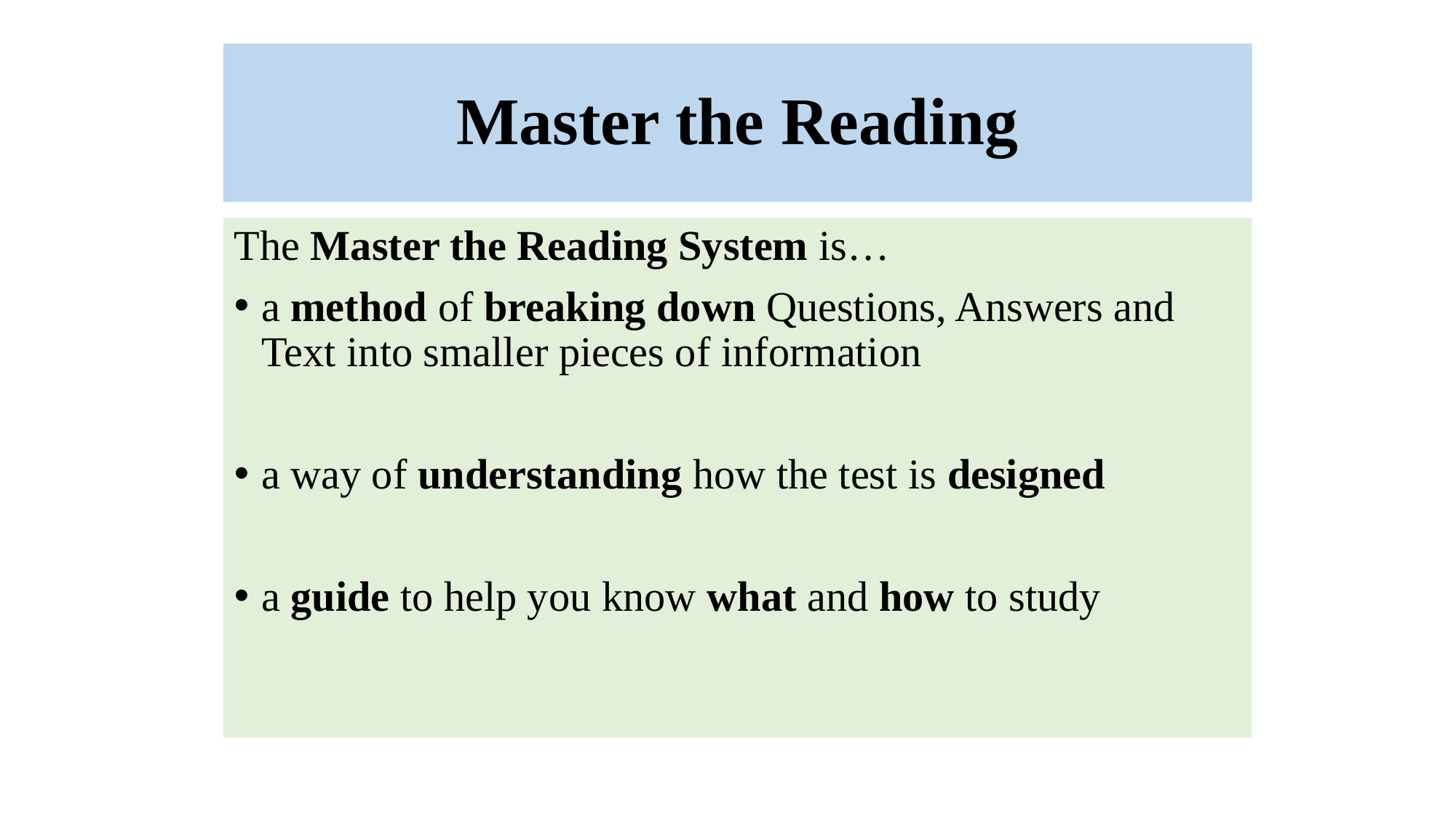

# Master the Reading
The Master the Reading System is…
a method of breaking down Questions, Answers and Text into smaller pieces of information

a way of understanding how the test is designed

a guide to help you know what and how to study